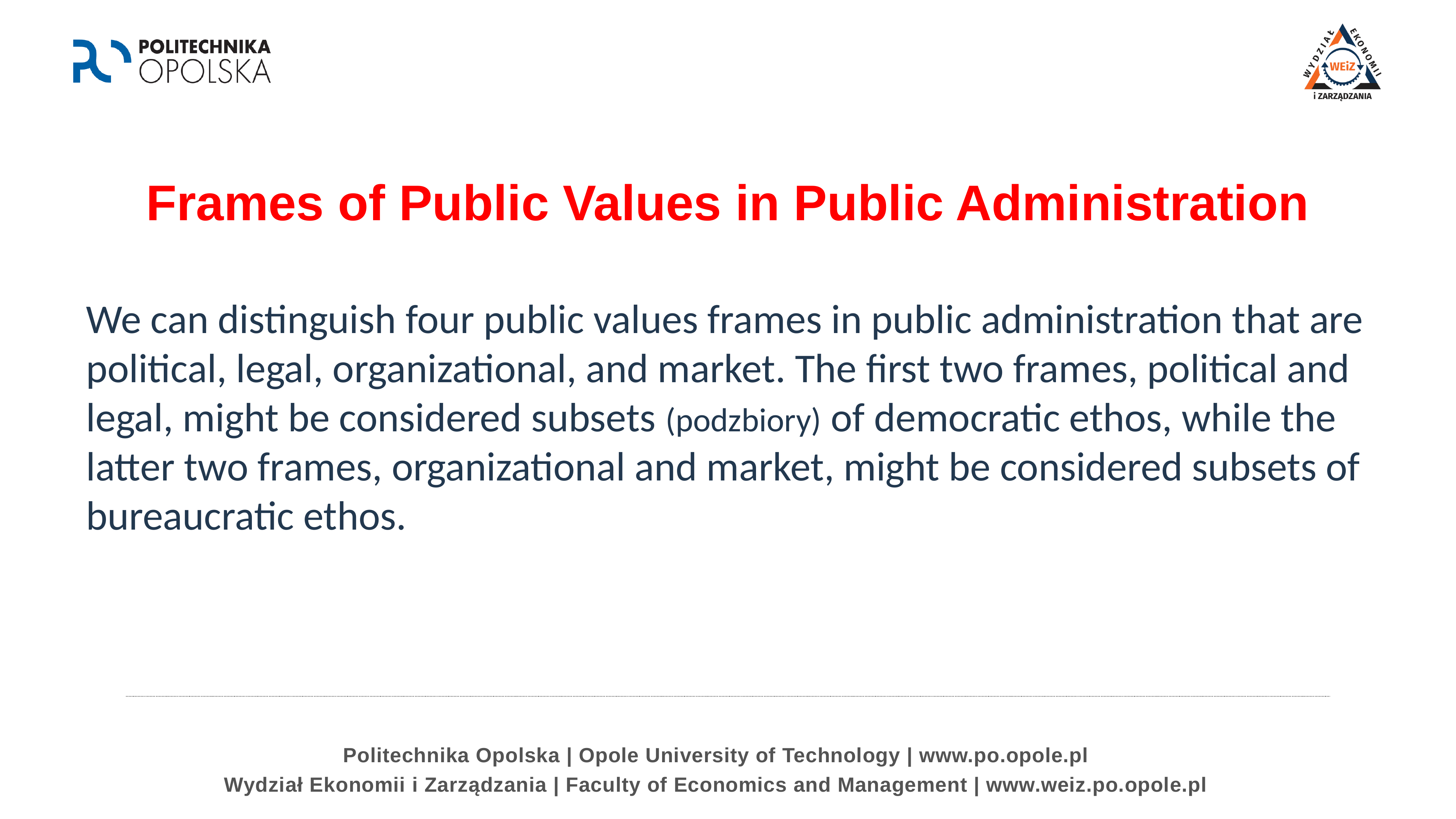

# Frames of Public Values in Public Administration
We can distinguish four public values frames in public administration that are political, legal, organizational, and market. The first two frames, political and legal, might be considered subsets (podzbiory) of democratic ethos, while the latter two frames, organizational and market, might be considered subsets of bureaucratic ethos.